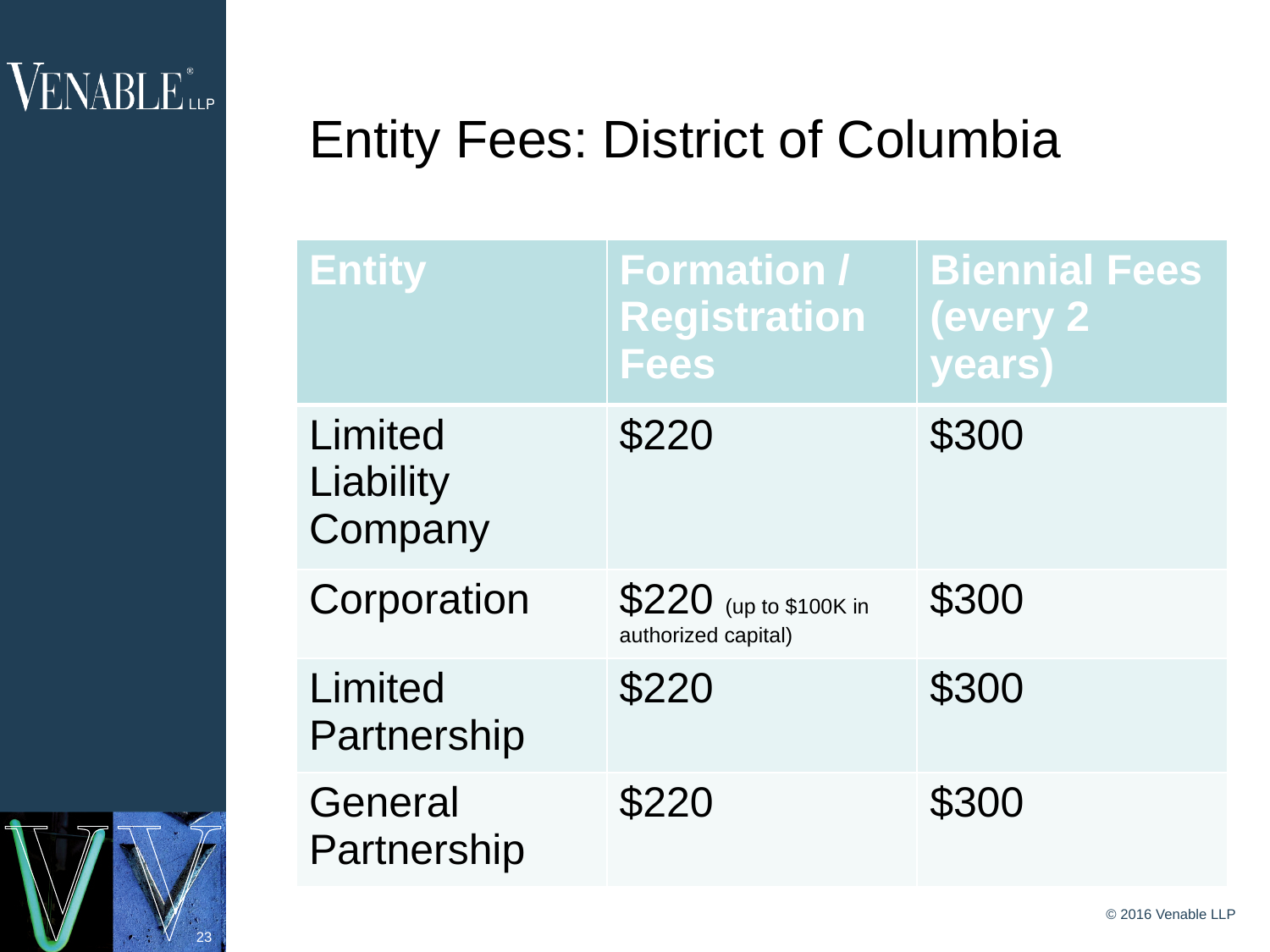

# Entity Fees: District of Columbia
| Entity | Formation / Registration Fees | Biennial Fees (every 2 years) |
| --- | --- | --- |
| Limited Liability Company | $220 | $300 |
| Corporation | $220 (up to $100K in authorized capital) | $300 |
| Limited Partnership | $220 | $300 |
| General Partnership | $220 | $300 |
© 2016 Venable LLP